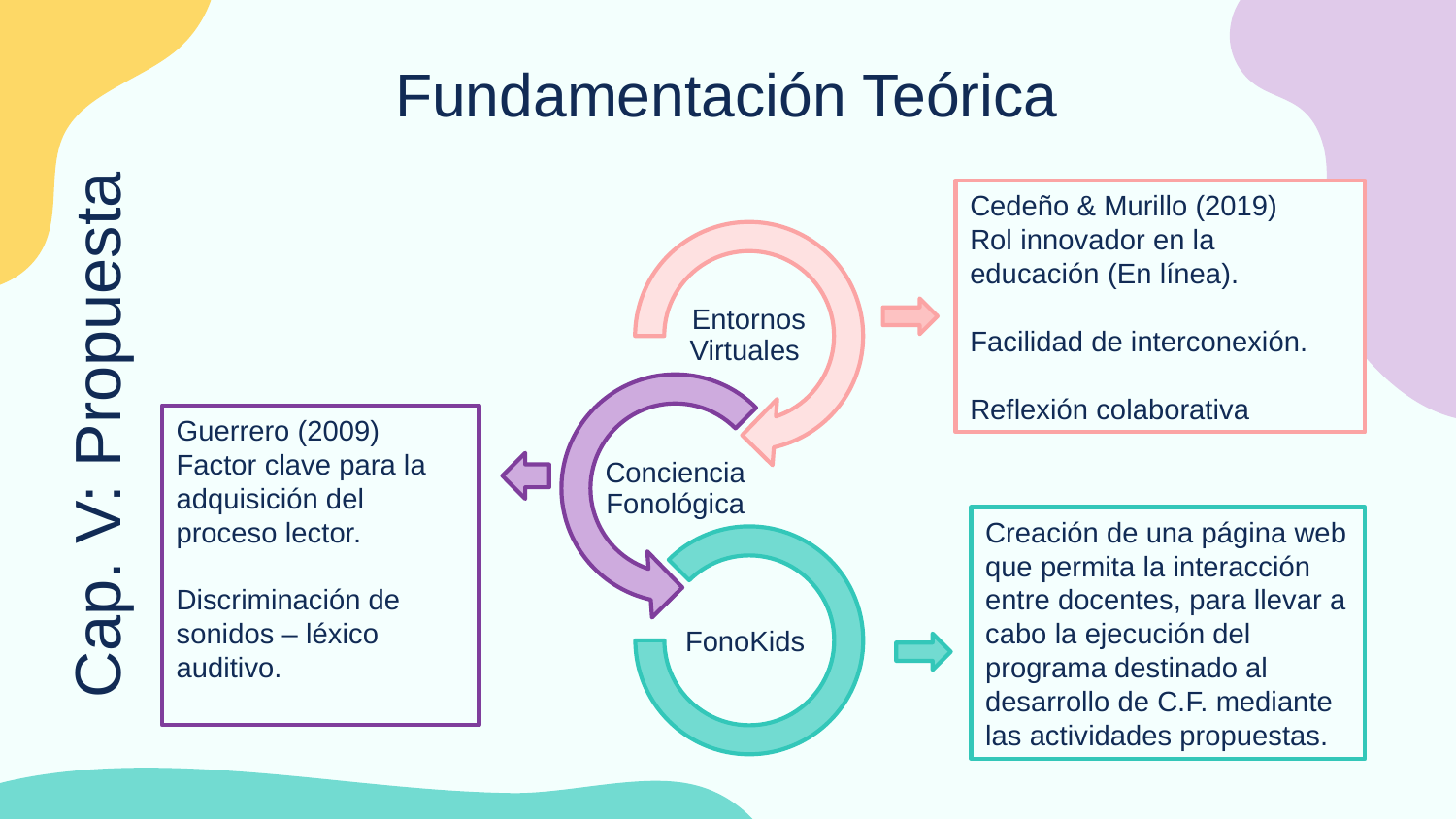

# Fundamentación Teórica
Cedeño & Murillo (2019)
Rol innovador en la educación (En línea).

Facilidad de interconexión.

Reflexión colaborativa
Entornos Virtuales
Conciencia Fonológica
FonoKids

Cap. V: Propuesta
Guerrero (2009) Factor clave para la adquisición del proceso lector.

Discriminación de sonidos – léxico auditivo.

Creación de una página web que permita la interacción entre docentes, para llevar a cabo la ejecución del programa destinado al desarrollo de C.F. mediante las actividades propuestas.